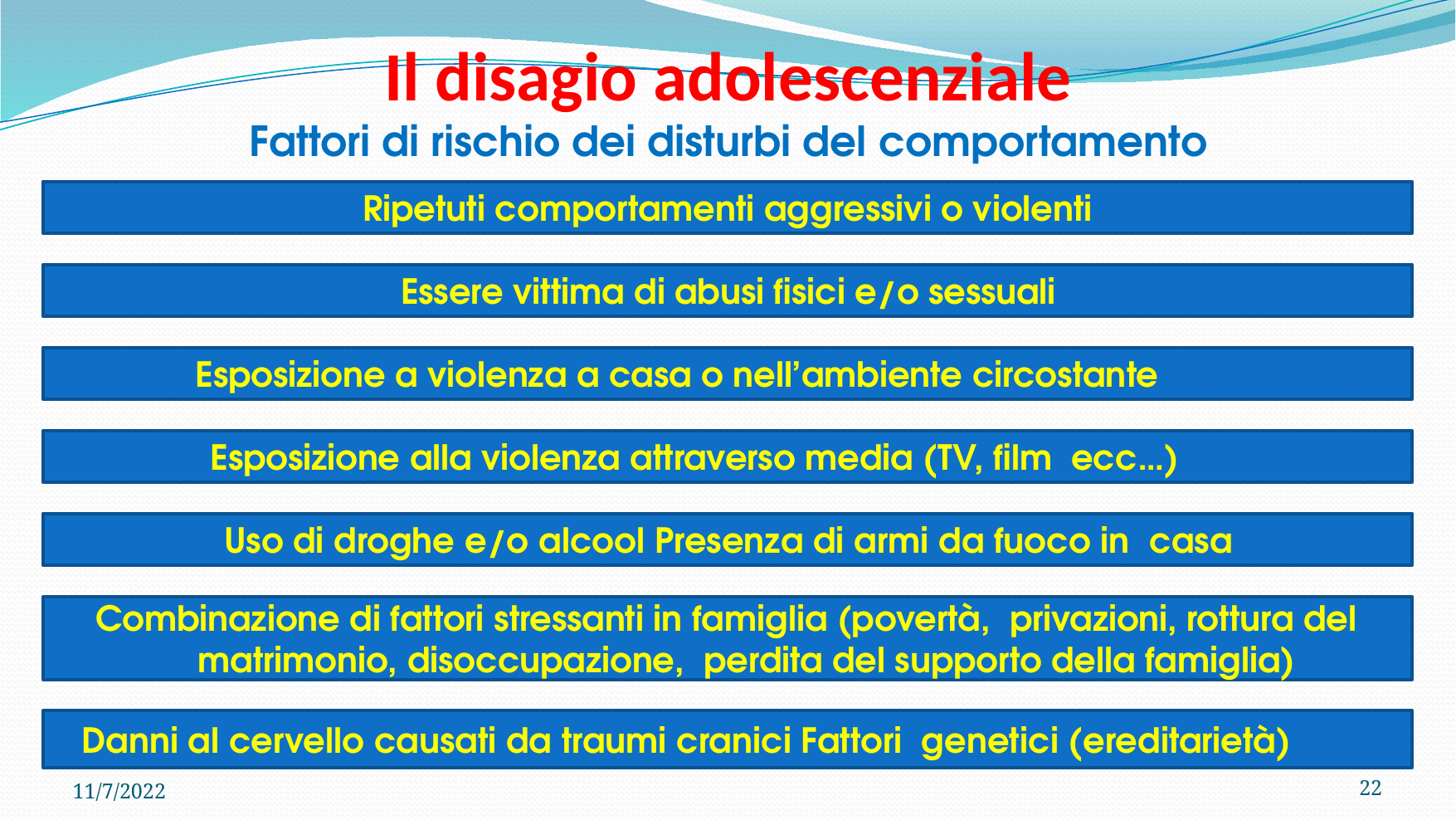

# Il disagio adolescenziale
Fattori di rischio dei disturbi del comportamento
Ripetuti comportamenti aggressivi o violenti
Essere vittima di abusi fisici e/o sessuali
Esposizione a violenza a casa o nell’ambiente circostante
Esposizione alla violenza attraverso media (TV, film  ecc…)
Uso di droghe e/o alcool Presenza di armi da fuoco in  casa
Combinazione di fattori stressanti in famiglia (povertà,  privazioni, rottura del matrimonio, disoccupazione,  perdita del supporto della famiglia)
Danni al cervello causati da traumi cranici Fattori  genetici (ereditarietà)
11/7/2022
22